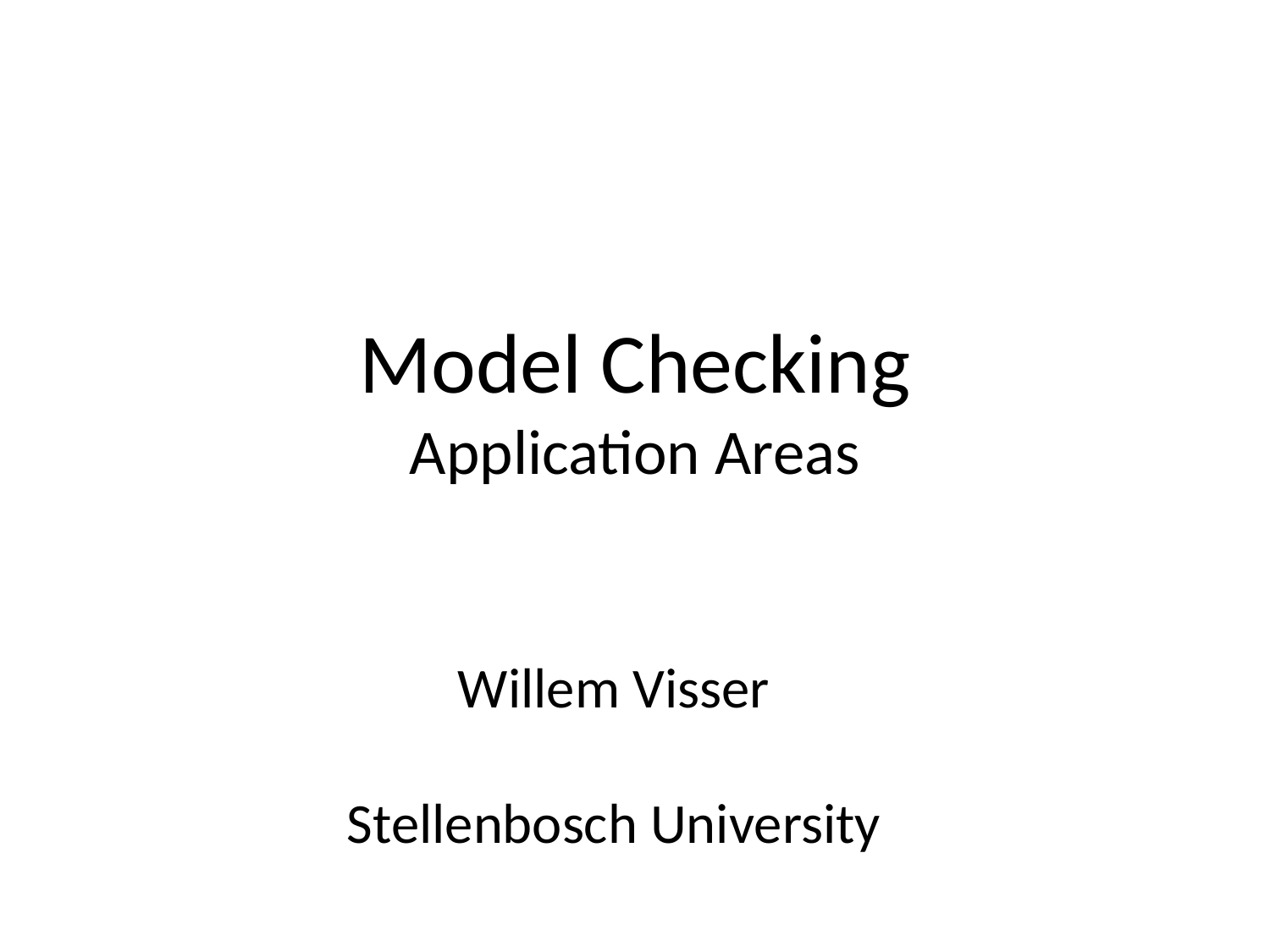

# Model Checking Application Areas
Willem Visser
Stellenbosch University